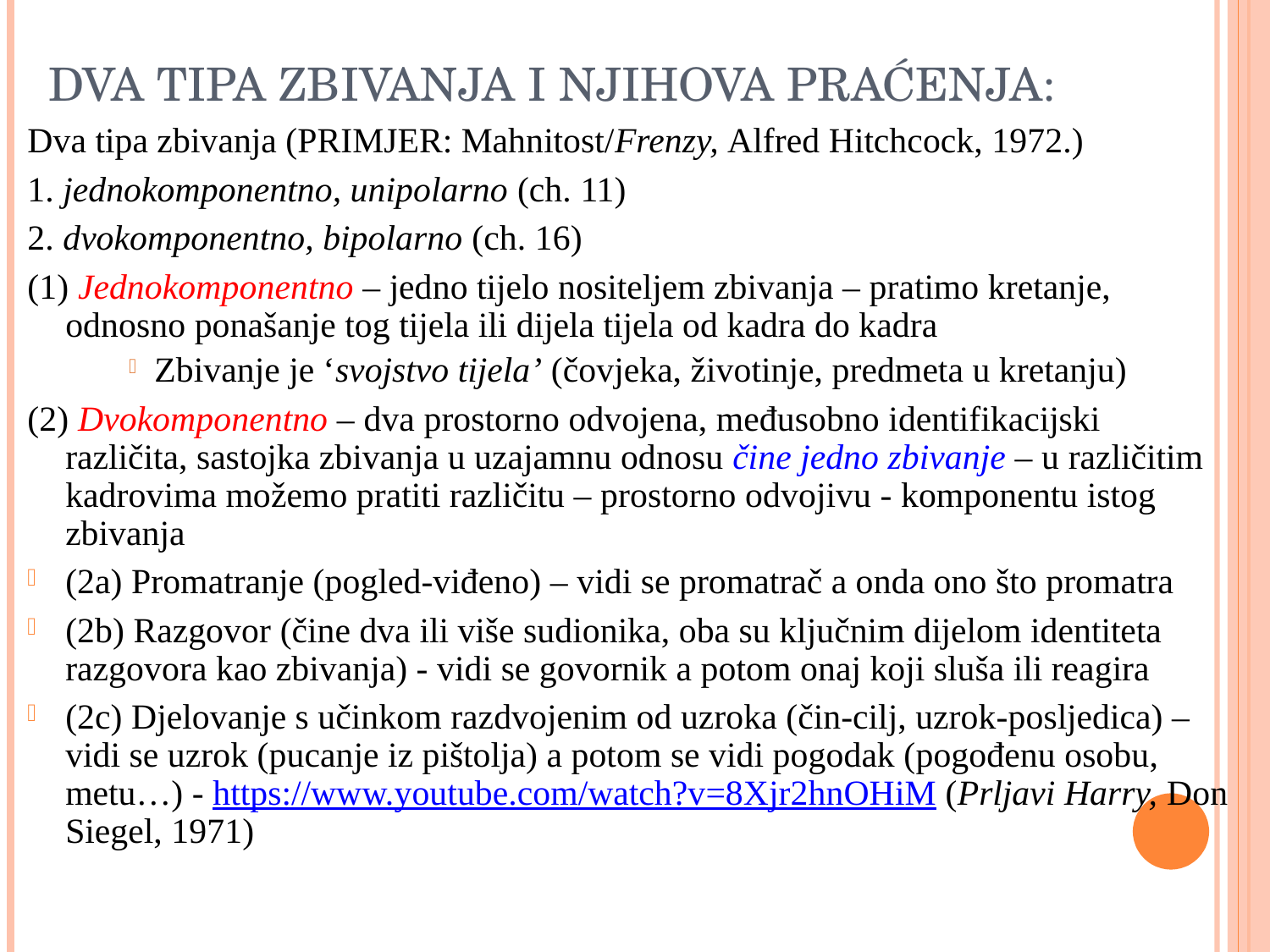

DVA TIPA ZBIVANJA I NJIHOVA PRAĆENJA:
Dva tipa zbivanja (PRIMJER: Mahnitost/Frenzy, Alfred Hitchcock, 1972.)
1. jednokomponentno, unipolarno (ch. 11)
2. dvokomponentno, bipolarno (ch. 16)
(1) Jednokomponentno – jedno tijelo nositeljem zbivanja – pratimo kretanje, odnosno ponašanje tog tijela ili dijela tijela od kadra do kadra
Zbivanje je ‘svojstvo tijela’ (čovjeka, životinje, predmeta u kretanju)
(2) Dvokomponentno – dva prostorno odvojena, međusobno identifikacijski različita, sastojka zbivanja u uzajamnu odnosu čine jedno zbivanje – u različitim kadrovima možemo pratiti različitu – prostorno odvojivu - komponentu istog zbivanja
(2a) Promatranje (pogled-viđeno) – vidi se promatrač a onda ono što promatra
(2b) Razgovor (čine dva ili više sudionika, oba su ključnim dijelom identiteta razgovora kao zbivanja) - vidi se govornik a potom onaj koji sluša ili reagira
(2c) Djelovanje s učinkom razdvojenim od uzroka (čin-cilj, uzrok-posljedica) – vidi se uzrok (pucanje iz pištolja) a potom se vidi pogodak (pogođenu osobu, metu…) - https://www.youtube.com/watch?v=8Xjr2hnOHiM (Prljavi Harry, Don Siegel, 1971)